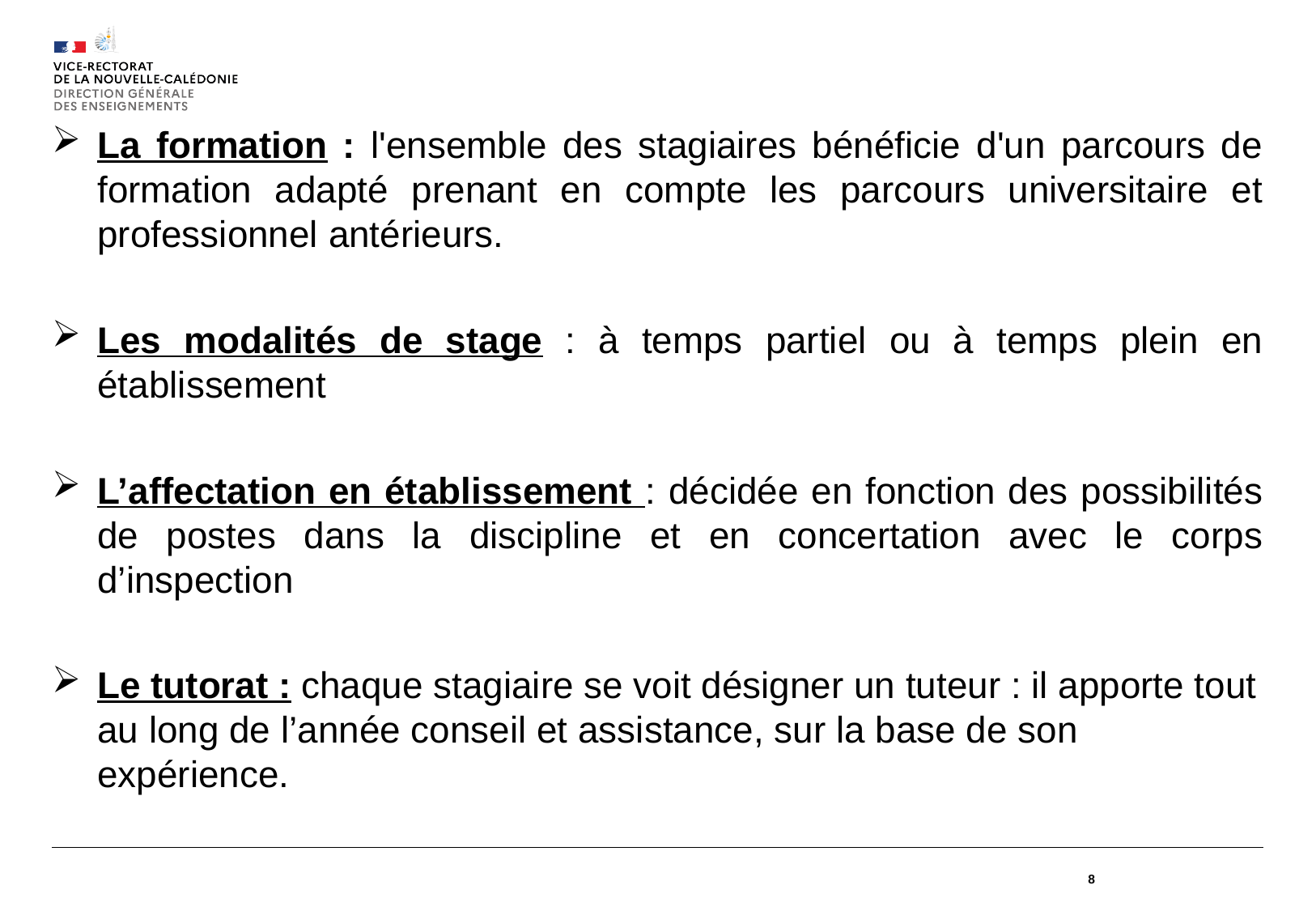

#
La formation : l'ensemble des stagiaires bénéficie d'un parcours de formation adapté prenant en compte les parcours universitaire et professionnel antérieurs.

Les modalités de stage : à temps partiel ou à temps plein en établissement

L’affectation en établissement : décidée en fonction des possibilités de postes dans la discipline et en concertation avec le corps d’inspection

Le tutorat : chaque stagiaire se voit désigner un tuteur : il apporte tout au long de l’année conseil et assistance, sur la base de son expérience.

8